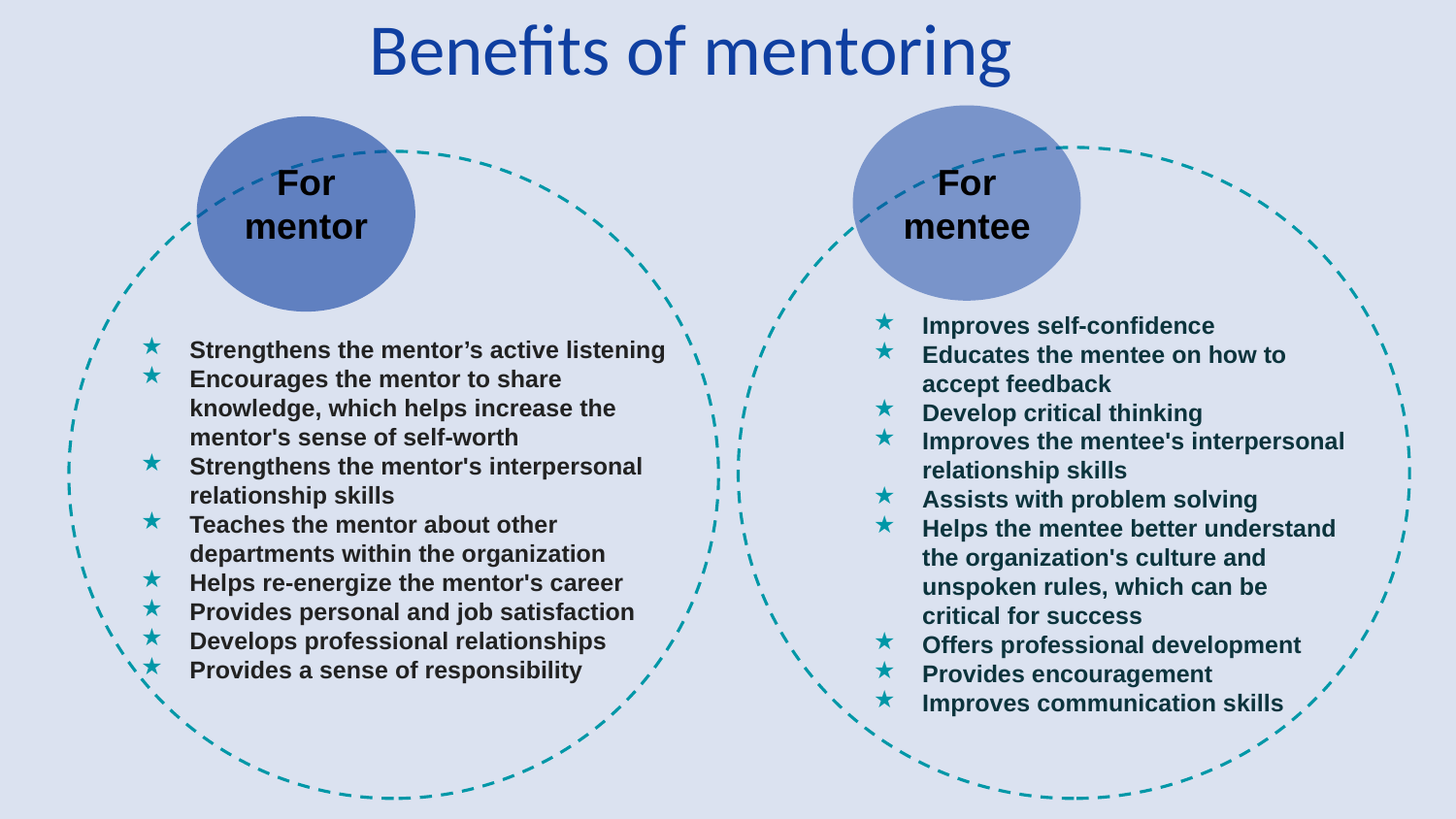

# Benefits of mentoring

For mentee

For mentor

Improves self-confidence
Educates the mentee on how to accept feedback
Develop critical thinking
Improves the mentee's interpersonal relationship skills
Assists with problem solving
Helps the mentee better understand the organization's culture and unspoken rules, which can be critical for success
Offers professional development
Provides encouragement
Improves communication skills
Strengthens the mentor’s active listening
Encourages the mentor to share knowledge, which helps increase the mentor's sense of self-worth
Strengthens the mentor's interpersonal relationship skills
Teaches the mentor about other departments within the organization
Helps re-energize the mentor's career
Provides personal and job satisfaction
Develops professional relationships
Provides a sense of responsibility